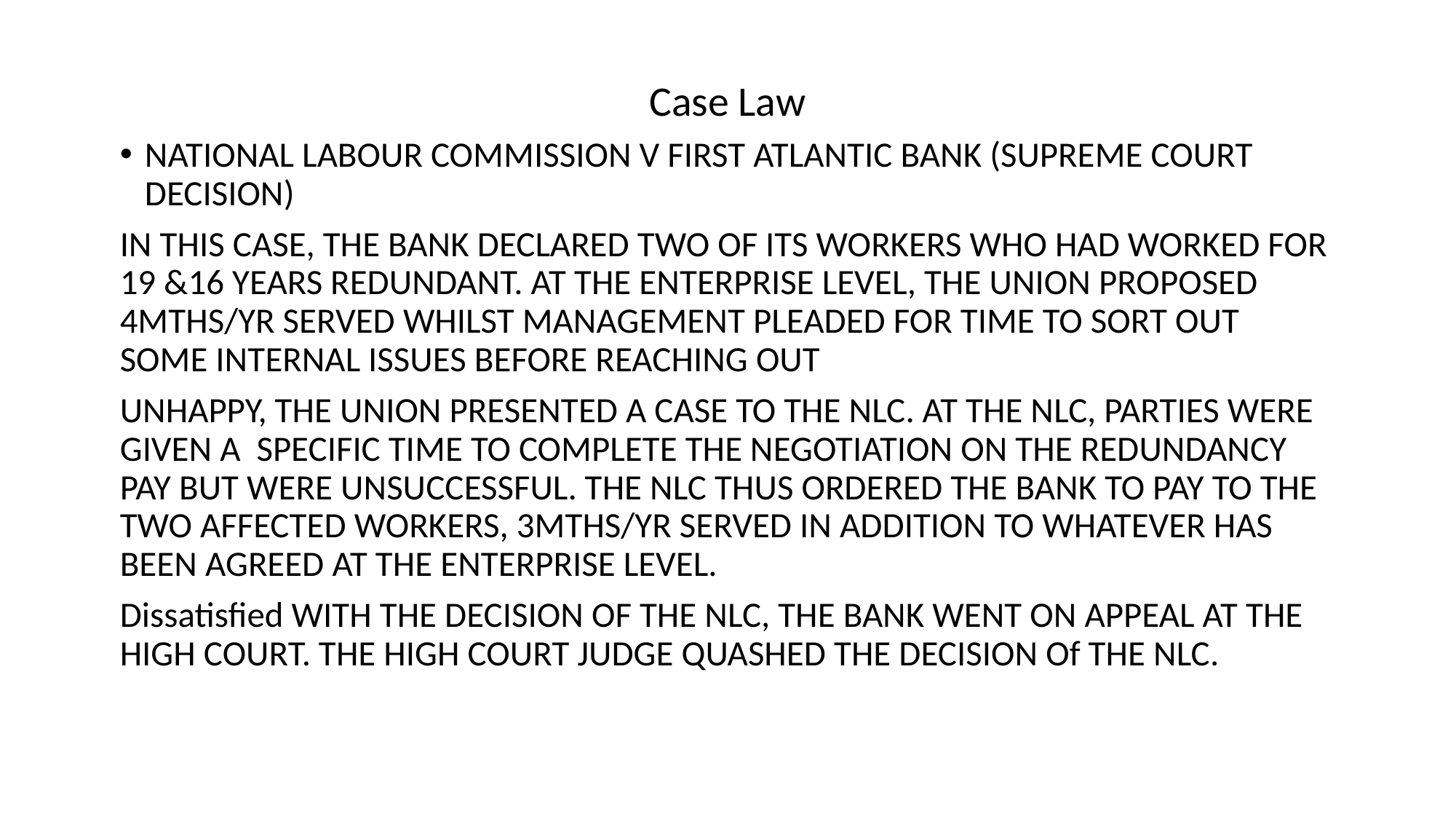

# Case Law
NATIONAL LABOUR COMMISSION V FIRST ATLANTIC BANK (SUPREME COURT DECISION)
IN THIS CASE, THE BANK DECLARED TWO OF ITS WORKERS WHO HAD WORKED FOR 19 &16 YEARS REDUNDANT. AT THE ENTERPRISE LEVEL, THE UNION PROPOSED 4MTHS/YR SERVED WHILST MANAGEMENT PLEADED FOR TIME TO SORT OUT SOME INTERNAL ISSUES BEFORE REACHING OUT
UNHAPPY, THE UNION PRESENTED A CASE TO THE NLC. AT THE NLC, PARTIES WERE GIVEN A  SPECIFIC TIME TO COMPLETE THE NEGOTIATION ON THE REDUNDANCY PAY BUT WERE UNSUCCESSFUL. THE NLC THUS ORDERED THE BANK TO PAY TO THE TWO AFFECTED WORKERS, 3MTHS/YR SERVED IN ADDITION TO WHATEVER HAS BEEN AGREED AT THE ENTERPRISE LEVEL.
Dissatisfied WITH THE DECISION OF THE NLC, THE BANK WENT ON APPEAL AT THE HIGH COURT. THE HIGH COURT JUDGE QUASHED THE DECISION Of THE NLC.